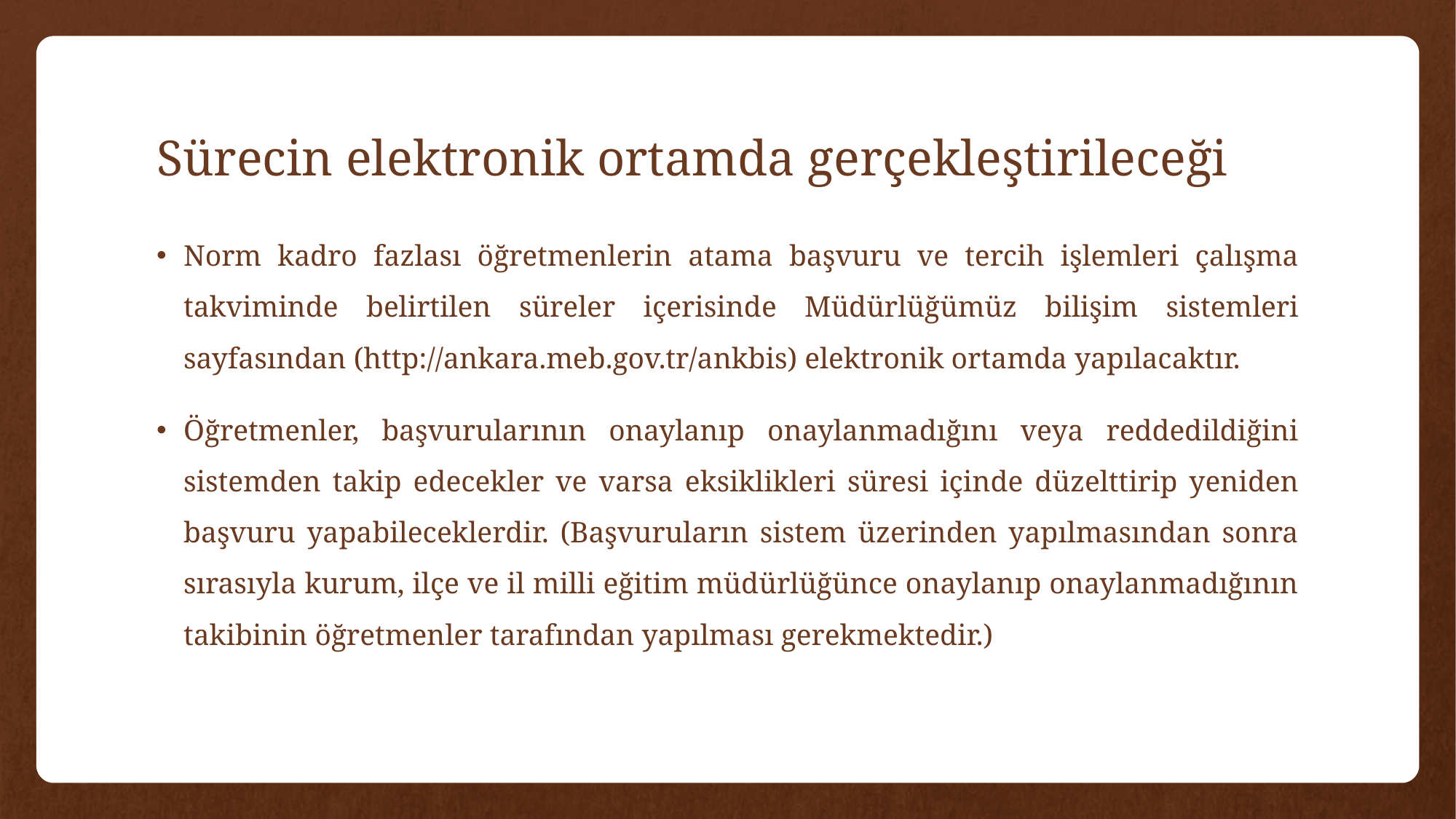

# Sürecin elektronik ortamda gerçekleştirileceği
Norm kadro fazlası öğretmenlerin atama başvuru ve tercih işlemleri çalışma takviminde belirtilen süreler içerisinde Müdürlüğümüz bilişim sistemleri sayfasından (http://ankara.meb.gov.tr/ankbis) elektronik ortamda yapılacaktır.
Öğretmenler, başvurularının onaylanıp onaylanmadığını veya reddedildiğini sistemden takip edecekler ve varsa eksiklikleri süresi içinde düzelttirip yeniden başvuru yapabileceklerdir. (Başvuruların sistem üzerinden yapılmasından sonra sırasıyla kurum, ilçe ve il milli eğitim müdürlüğünce onaylanıp onaylanmadığının takibinin öğretmenler tarafından yapılması gerekmektedir.)